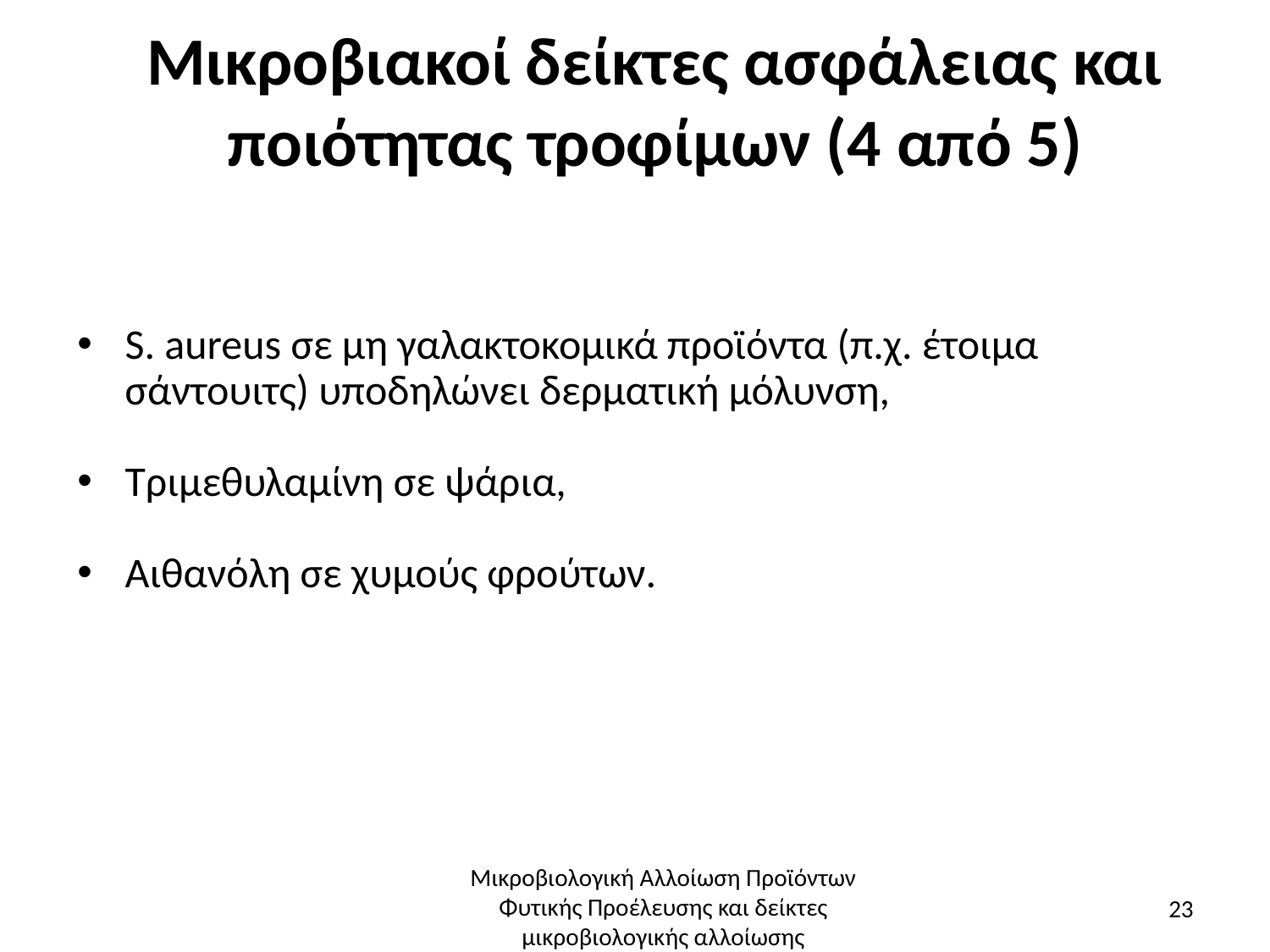

# Μικροβιακοί δείκτες ασφάλειας και ποιότητας τροφίμων (4 από 5)
S. aureus σε μη γαλακτοκομικά προϊόντα (π.χ. έτοιμα σάντουιτς) υποδηλώνει δερματική μόλυνση,

Τριμεθυλαμίνη σε ψάρια,

Αιθανόλη σε χυμούς φρούτων.
Μικροβιολογική Αλλοίωση Προϊόντων Φυτικής Προέλευσης και δείκτες μικροβιολογικής αλλοίωσης
23